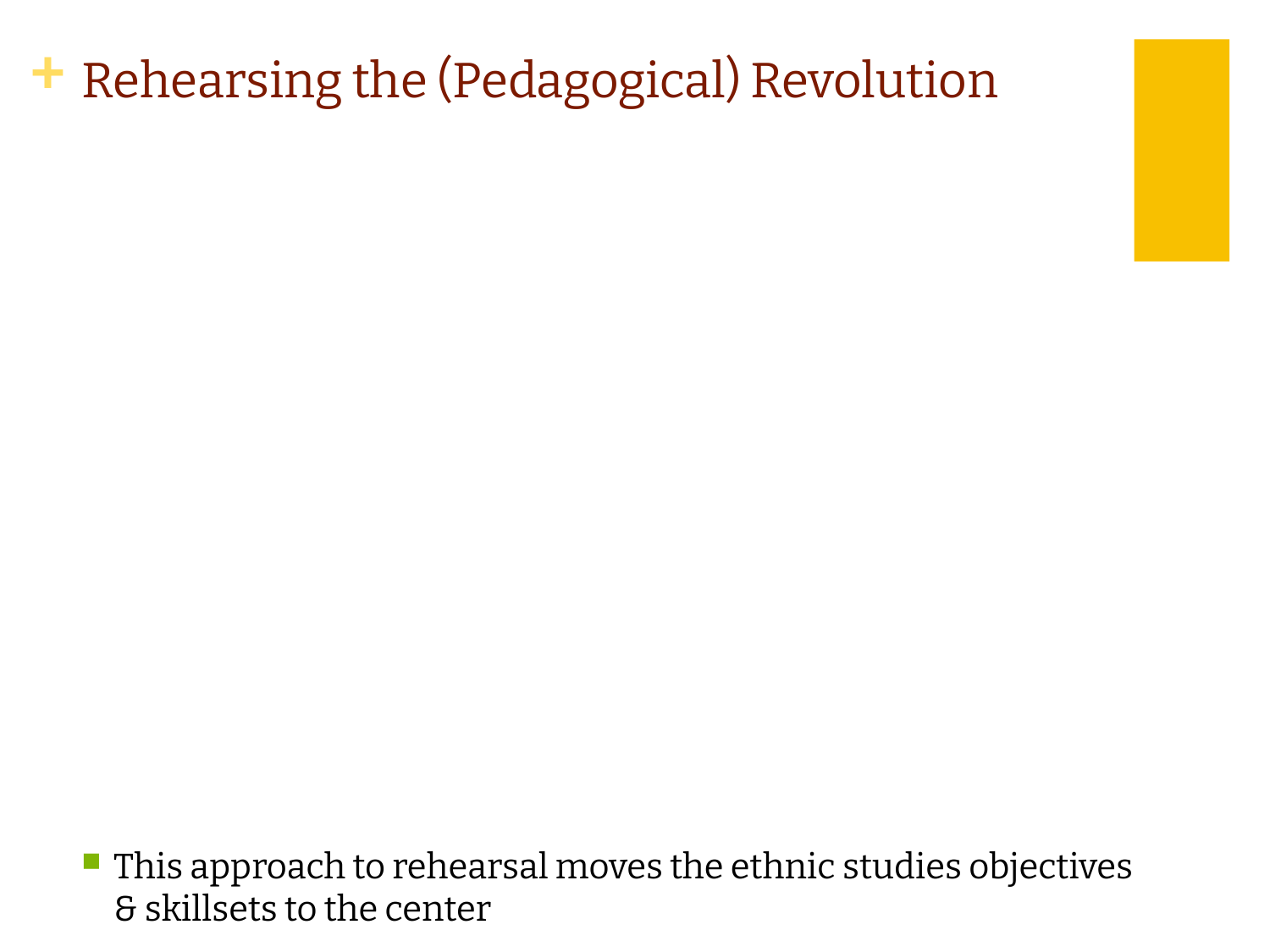

# Rehearsing the (Pedagogical) Revolution
This approach to rehearsal moves the ethnic studies objectives & skillsets to the center